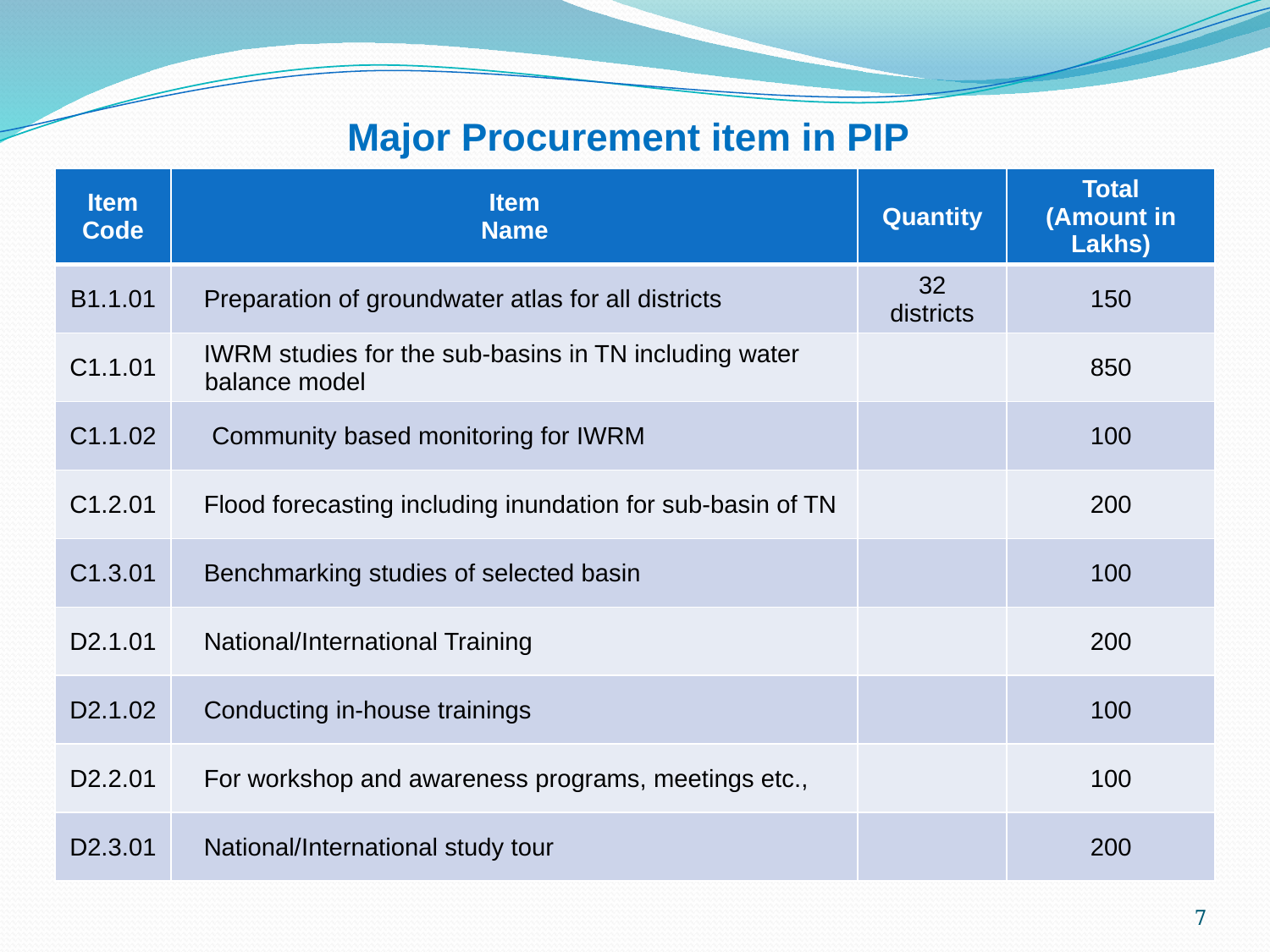

Major Procurement item in PIP
| Item Code | Item Name | Quantity | Total (Amount in Lakhs) |
| --- | --- | --- | --- |
| B1.1.01 | Preparation of groundwater atlas for all districts | 32 districts | 150 |
| C1.1.01 | IWRM studies for the sub-basins in TN including water balance model |  | 850 |
| C1.1.02 | Community based monitoring for IWRM |  | 100 |
| C1.2.01 | Flood forecasting including inundation for sub-basin of TN |  | 200 |
| C1.3.01 | Benchmarking studies of selected basin |  | 100 |
| D2.1.01 | National/International Training |  | 200 |
| D2.1.02 | Conducting in-house trainings |  | 100 |
| D2.2.01 | For workshop and awareness programs, meetings etc., |  | 100 |
| D2.3.01 | National/International study tour |  | 200 |
7